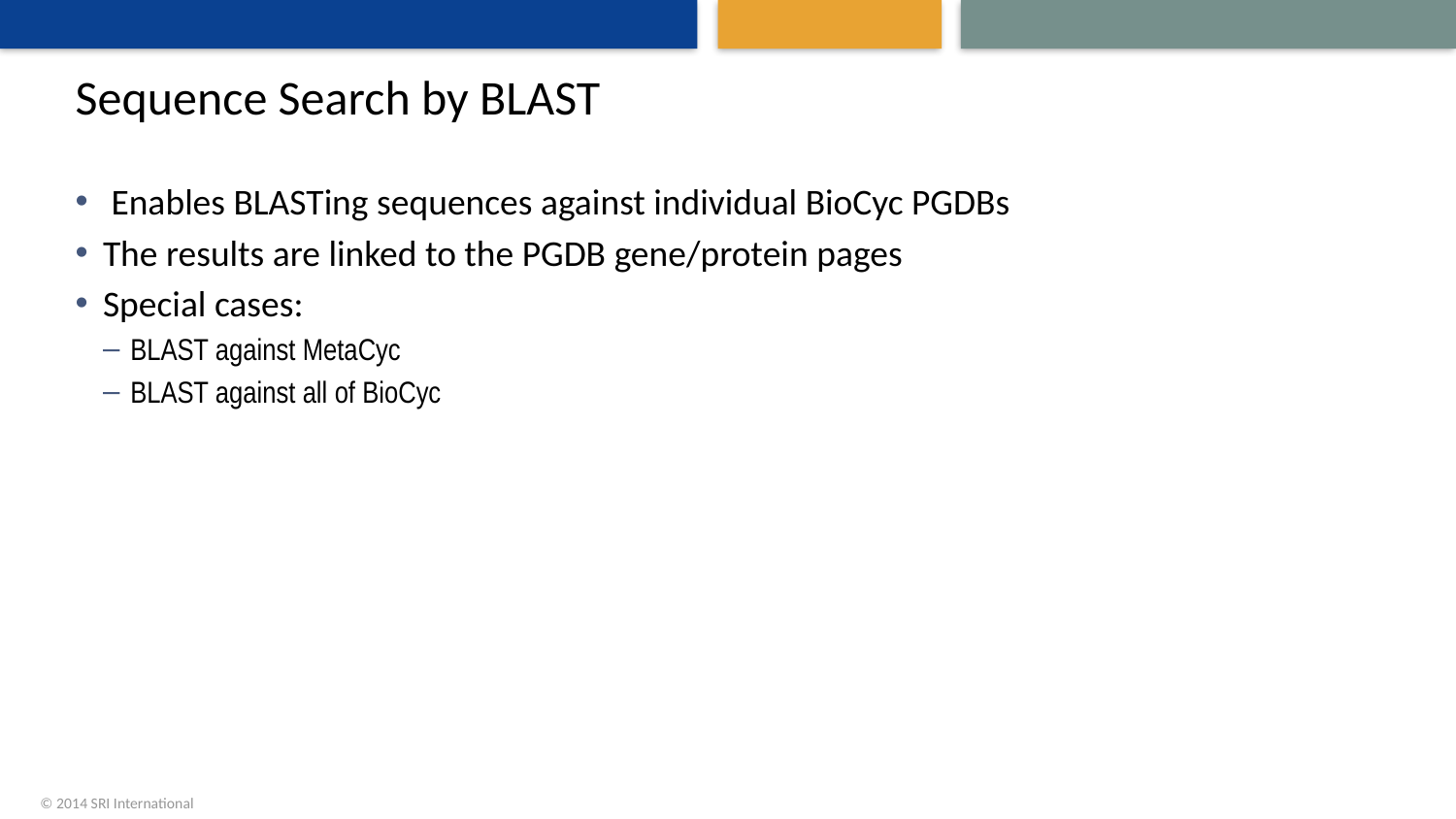

# Sequence Search by BLAST
 Enables BLASTing sequences against individual BioCyc PGDBs
The results are linked to the PGDB gene/protein pages
Special cases:
BLAST against MetaCyc
BLAST against all of BioCyc